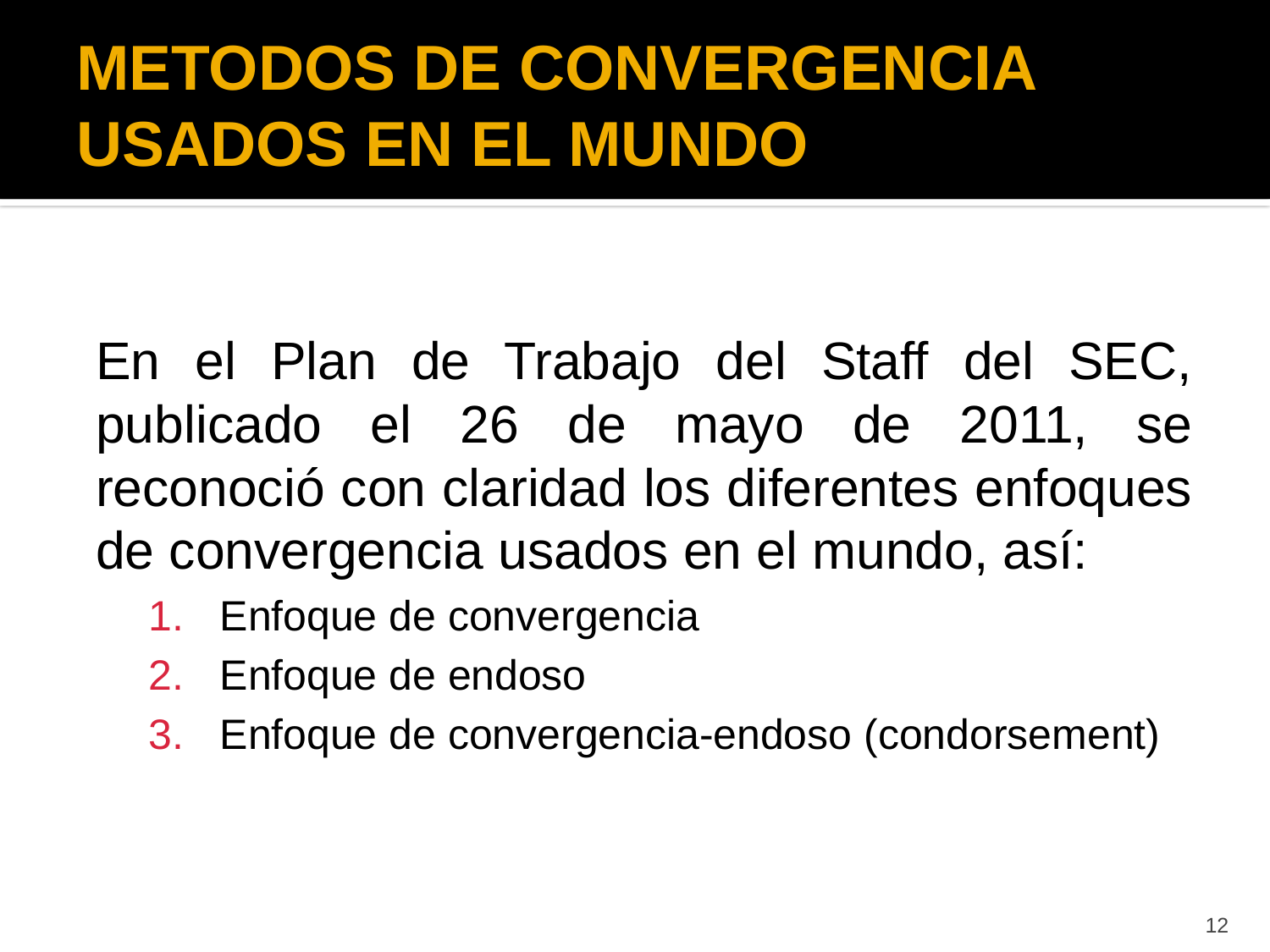

# METODOS DE CONVERGENCIA USADOS EN EL MUNDO
En el Plan de Trabajo del Staff del SEC, publicado el 26 de mayo de 2011, se reconoció con claridad los diferentes enfoques de convergencia usados en el mundo, así:
Enfoque de convergencia
Enfoque de endoso
Enfoque de convergencia-endoso (condorsement)
12